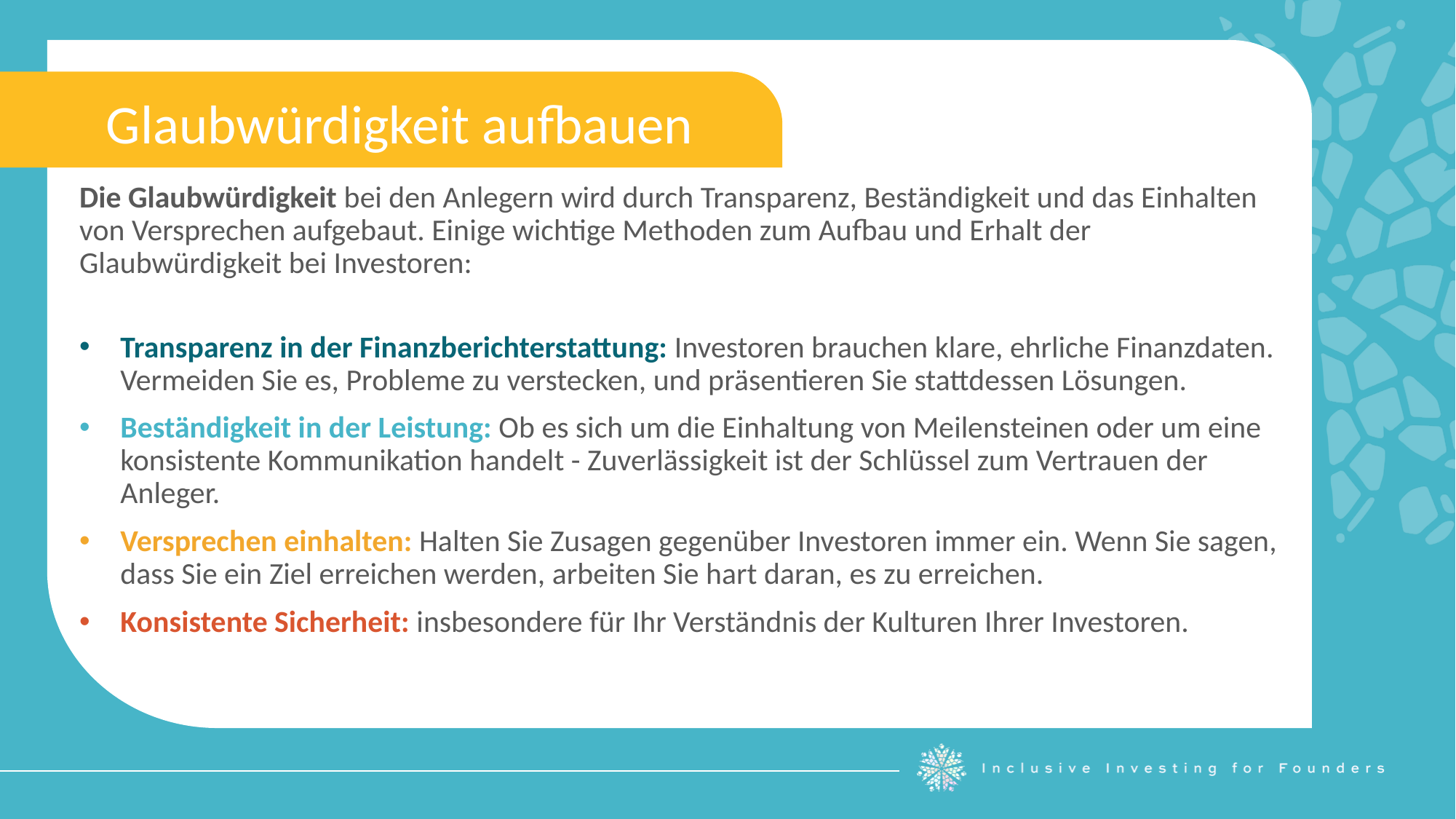

Glaubwürdigkeit aufbauen
Die Glaubwürdigkeit bei den Anlegern wird durch Transparenz, Beständigkeit und das Einhalten von Versprechen aufgebaut. Einige wichtige Methoden zum Aufbau und Erhalt der Glaubwürdigkeit bei Investoren:
Transparenz in der Finanzberichterstattung: Investoren brauchen klare, ehrliche Finanzdaten. Vermeiden Sie es, Probleme zu verstecken, und präsentieren Sie stattdessen Lösungen.
Beständigkeit in der Leistung: Ob es sich um die Einhaltung von Meilensteinen oder um eine konsistente Kommunikation handelt - Zuverlässigkeit ist der Schlüssel zum Vertrauen der Anleger.
Versprechen einhalten: Halten Sie Zusagen gegenüber Investoren immer ein. Wenn Sie sagen, dass Sie ein Ziel erreichen werden, arbeiten Sie hart daran, es zu erreichen.
Konsistente Sicherheit: insbesondere für Ihr Verständnis der Kulturen Ihrer Investoren.